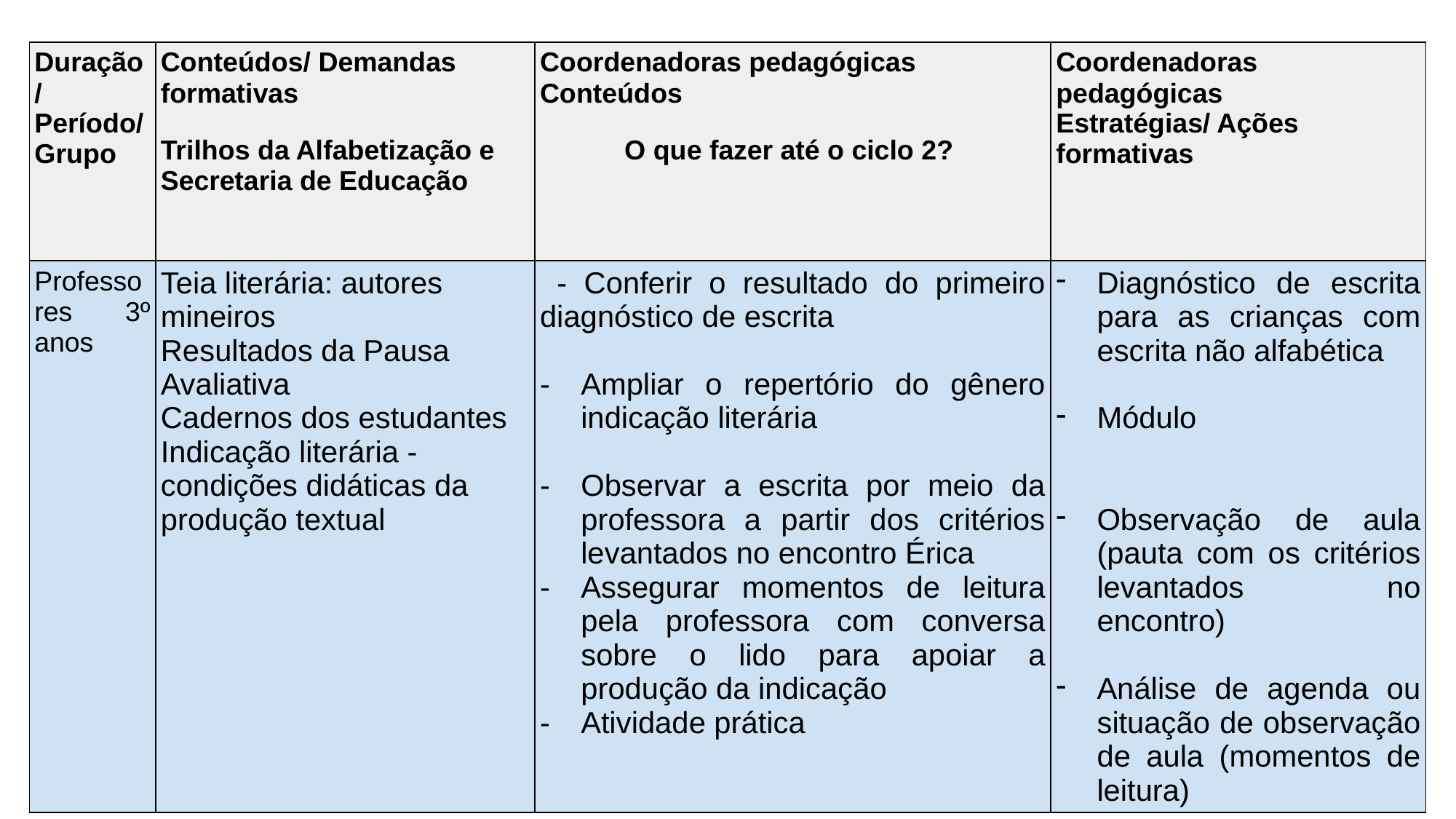

| Duração/ Período/ Grupo | Conteúdos/ Demandas formativas Trilhos da Alfabetização e Secretaria de Educação | Coordenadoras pedagógicas Conteúdos O que fazer até o ciclo 2? | Coordenadoras pedagógicas Estratégias/ Ações formativas |
| --- | --- | --- | --- |
| Professores 3º anos | Teia literária: autores mineiros Resultados da Pausa Avaliativa Cadernos dos estudantes Indicação literária - condições didáticas da produção textual | - Conferir o resultado do primeiro diagnóstico de escrita Ampliar o repertório do gênero indicação literária Observar a escrita por meio da professora a partir dos critérios levantados no encontro Érica Assegurar momentos de leitura pela professora com conversa sobre o lido para apoiar a produção da indicação Atividade prática | Diagnóstico de escrita para as crianças com escrita não alfabética Módulo Observação de aula (pauta com os critérios levantados no encontro) Análise de agenda ou situação de observação de aula (momentos de leitura) |